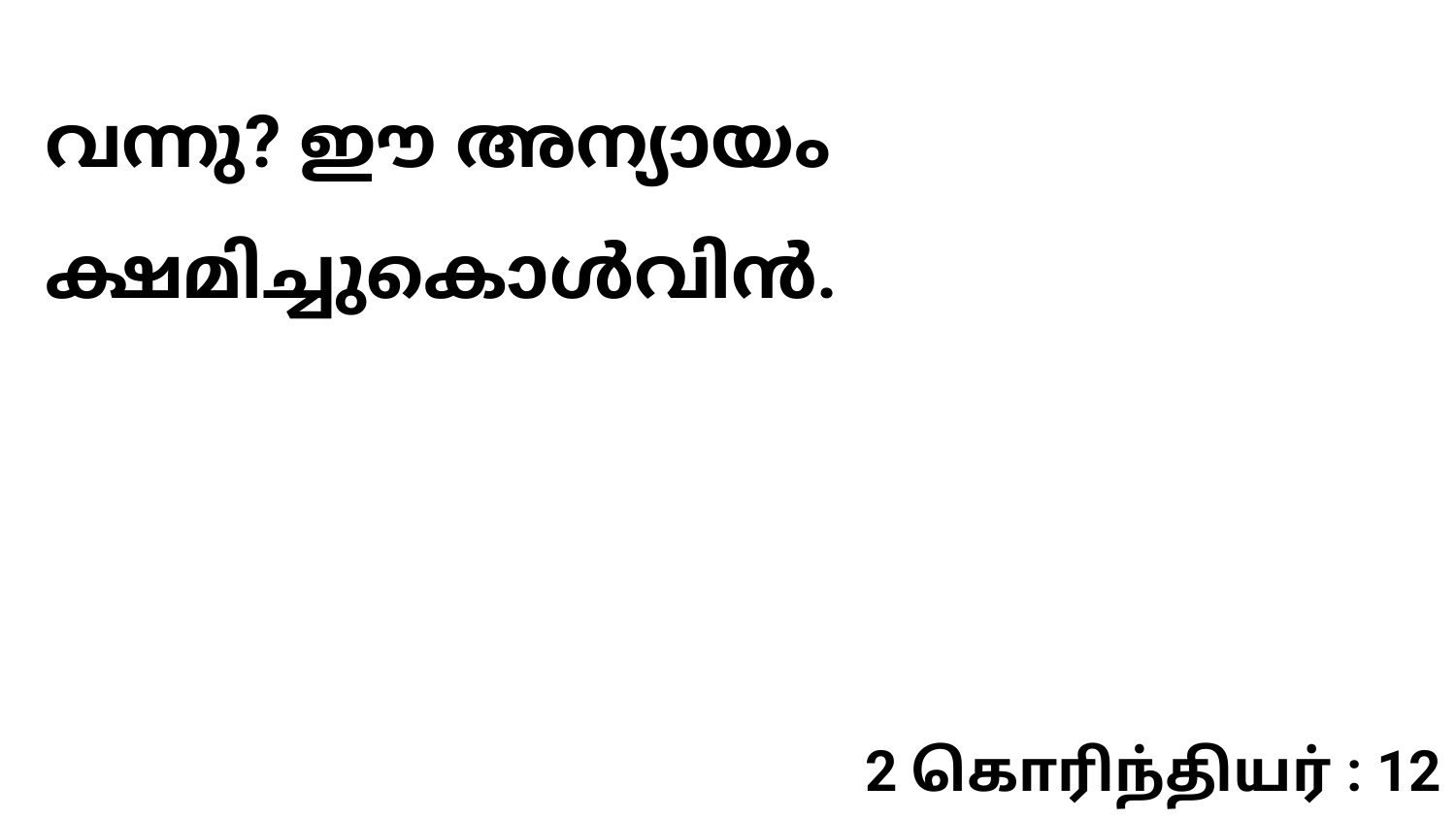

വന്നു? ഈ അന്യായം ക്ഷമിച്ചുകൊൾവിൻ.
2 கொரிந்தியர் : 12